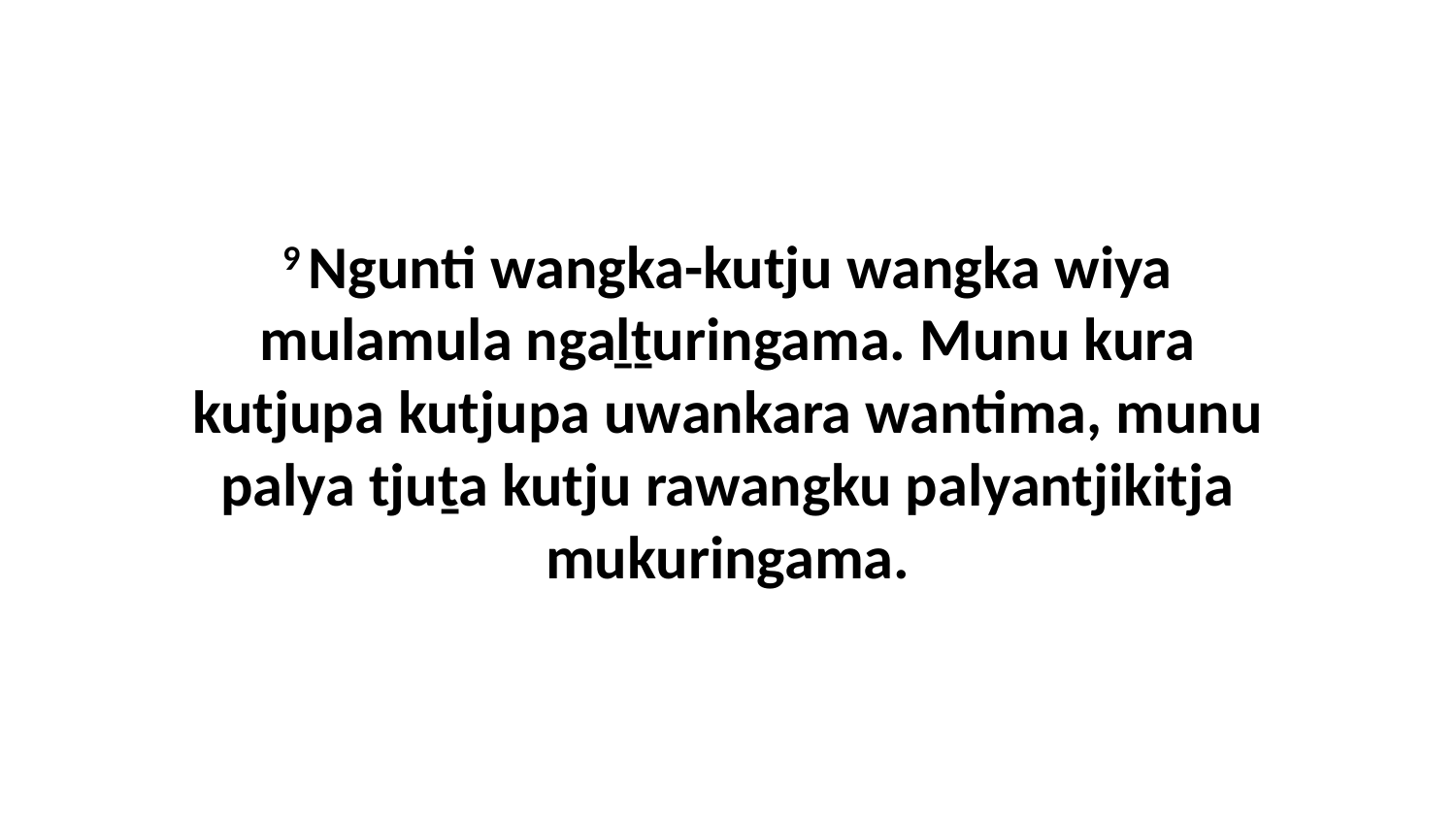

9 Ngunti wangka-kutju wangka wiya mulamula ngaḻṯuringama. Munu kura kutjupa kutjupa uwankara wantima, munu palya tjuṯa kutju rawangku palyantjikitja mukuringama.